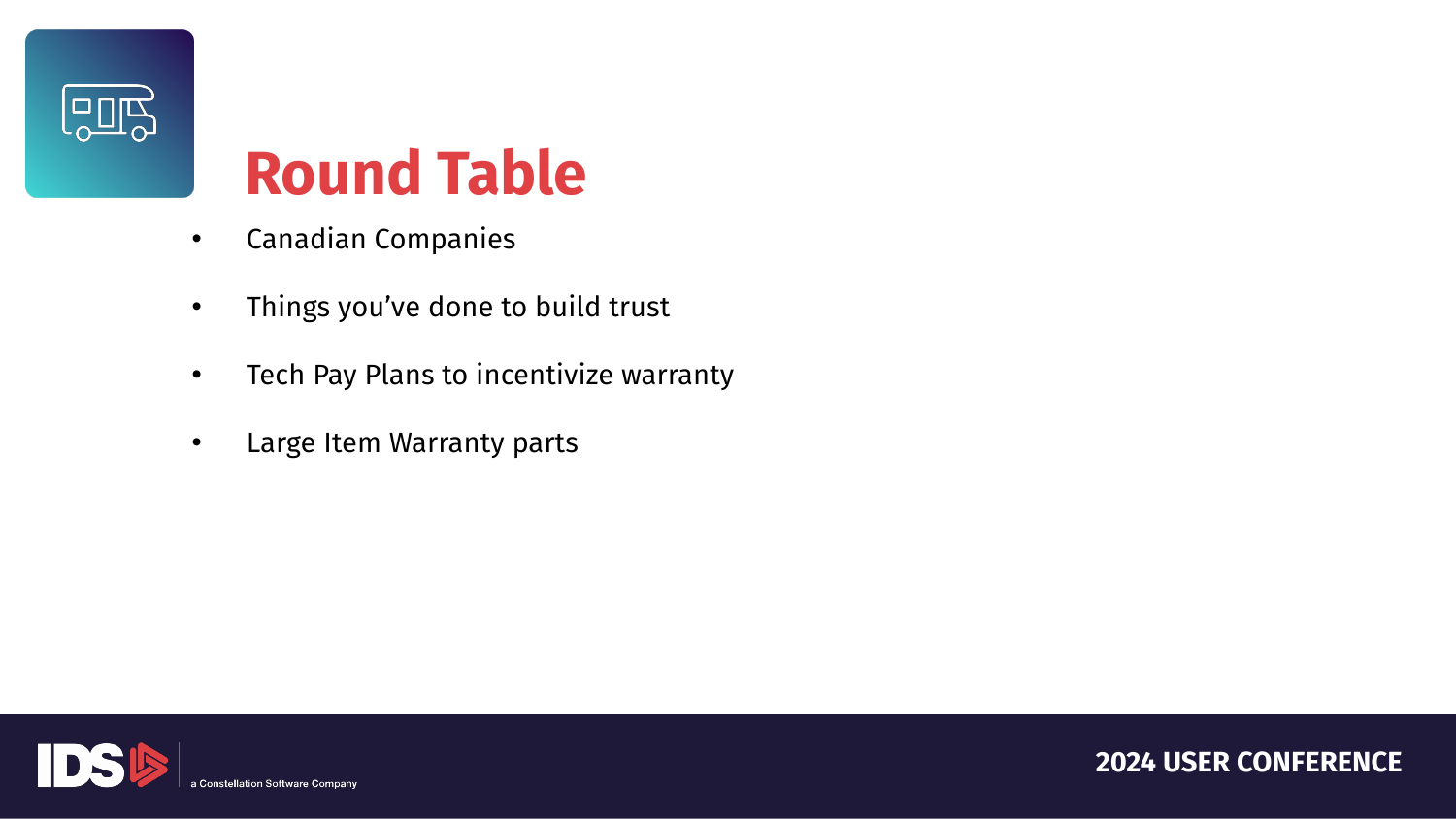

Round Table
Canadian Companies

Things you’ve done to build trust

Tech Pay Plans to incentivize warranty

Large Item Warranty parts